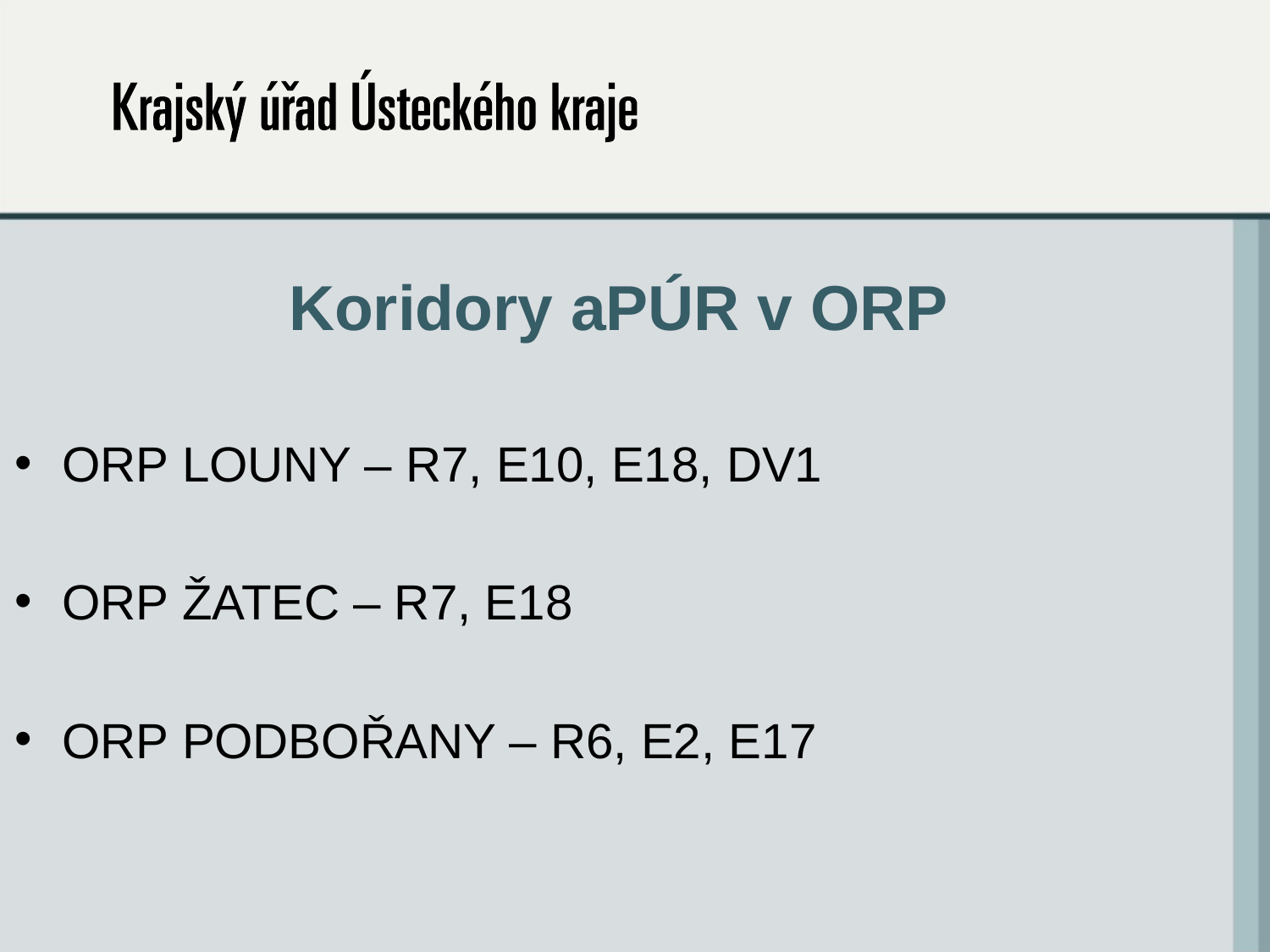

# Koridory aPÚR v ORP
ORP LOUNY – R7, E10, E18, DV1

ORP ŽATEC – R7, E18

ORP PODBOŘANY – R6, E2, E17